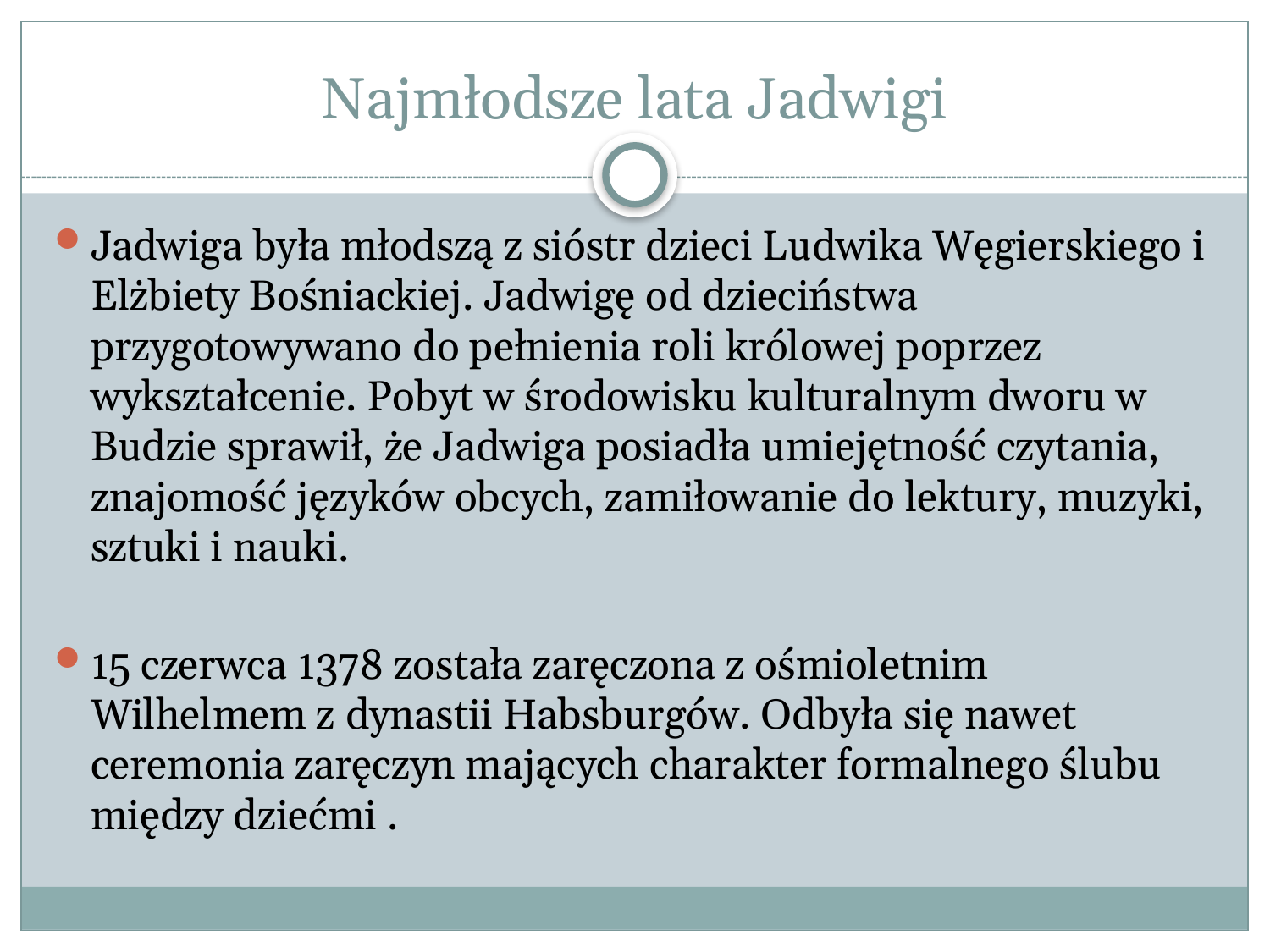

# Najmłodsze lata Jadwigi
Jadwiga była młodszą z sióstr dzieci Ludwika Węgierskiego i Elżbiety Bośniackiej. Jadwigę od dzieciństwa przygotowywano do pełnienia roli królowej poprzez wykształcenie. Pobyt w środowisku kulturalnym dworu w Budzie sprawił, że Jadwiga posiadła umiejętność czytania, znajomość języków obcych, zamiłowanie do lektury, muzyki, sztuki i nauki.

15 czerwca 1378 została zaręczona z ośmioletnim Wilhelmem z dynastii Habsburgów. Odbyła się nawet ceremonia zaręczyn mających charakter formalnego ślubu między dziećmi .